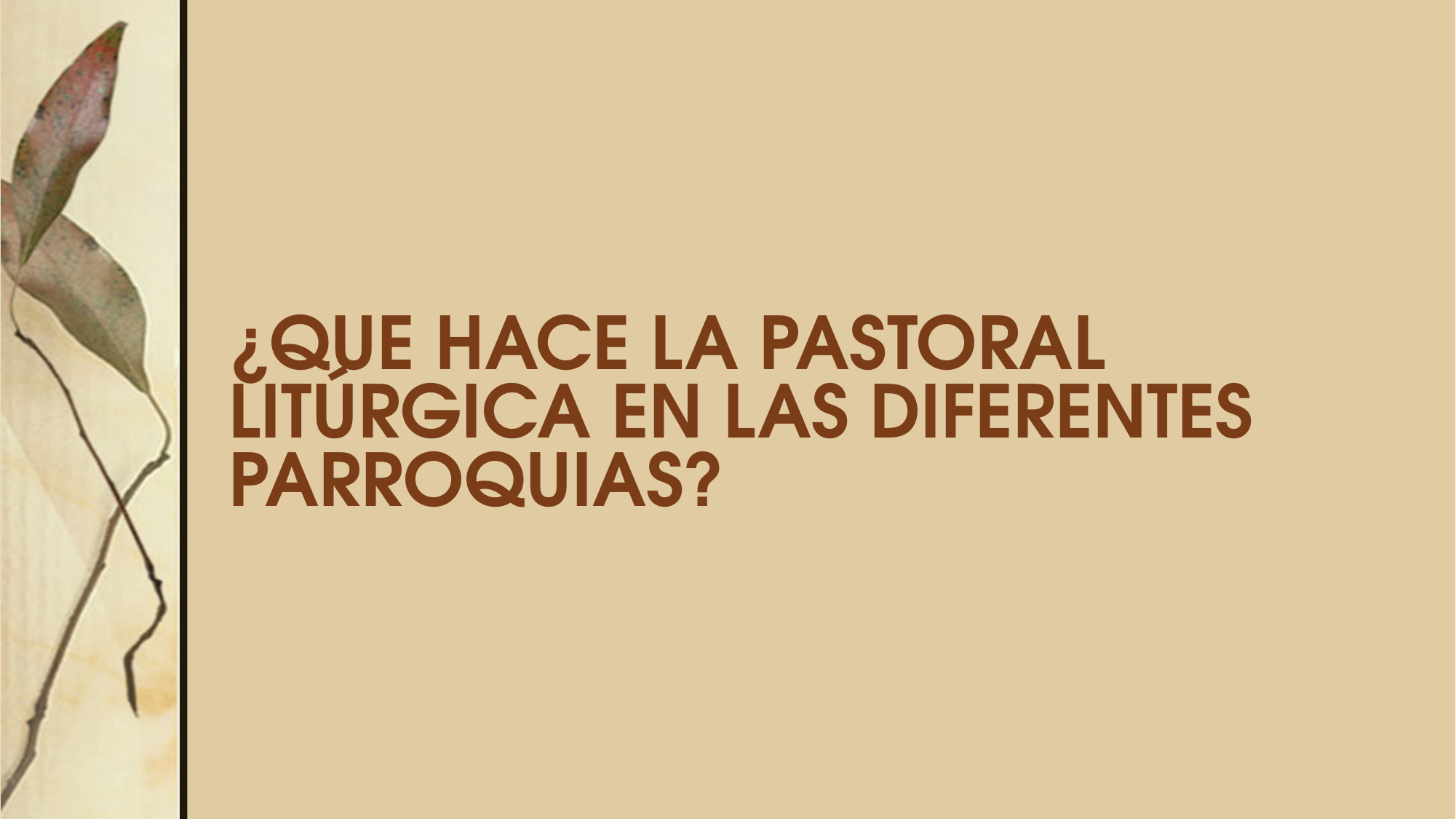

# ¿QUE HACE LA PASTORAL LITÚRGICA EN LAS DIFERENTES PARROQUIAS?